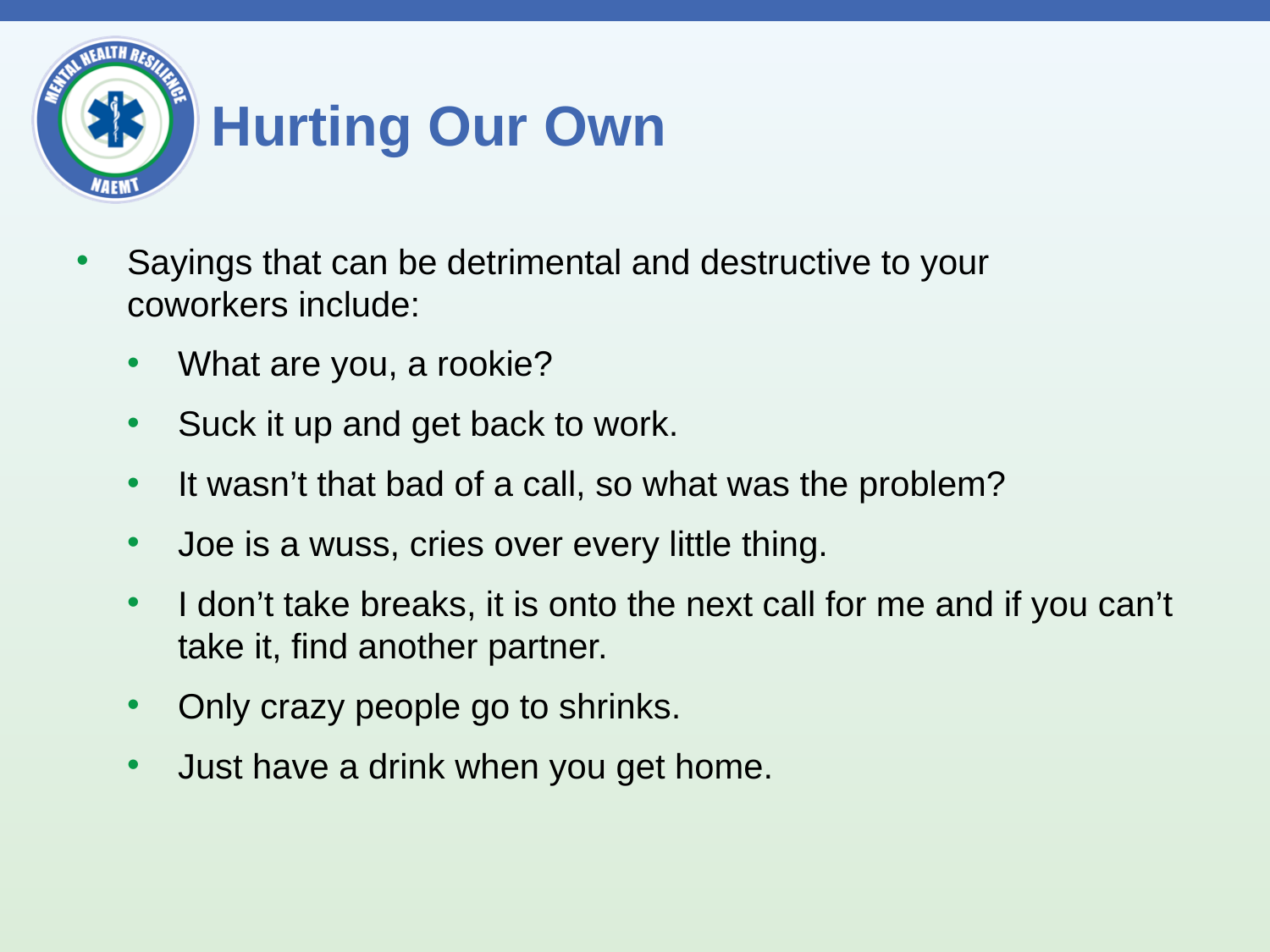

# Hurting Our Own
Sayings that can be detrimental and destructive to your
coworkers include:
What are you, a rookie?
Suck it up and get back to work.
It wasn’t that bad of a call, so what was the problem?
Joe is a wuss, cries over every little thing.
I don’t take breaks, it is onto the next call for me and if you can’t take it, find another partner.
Only crazy people go to shrinks.
Just have a drink when you get home.